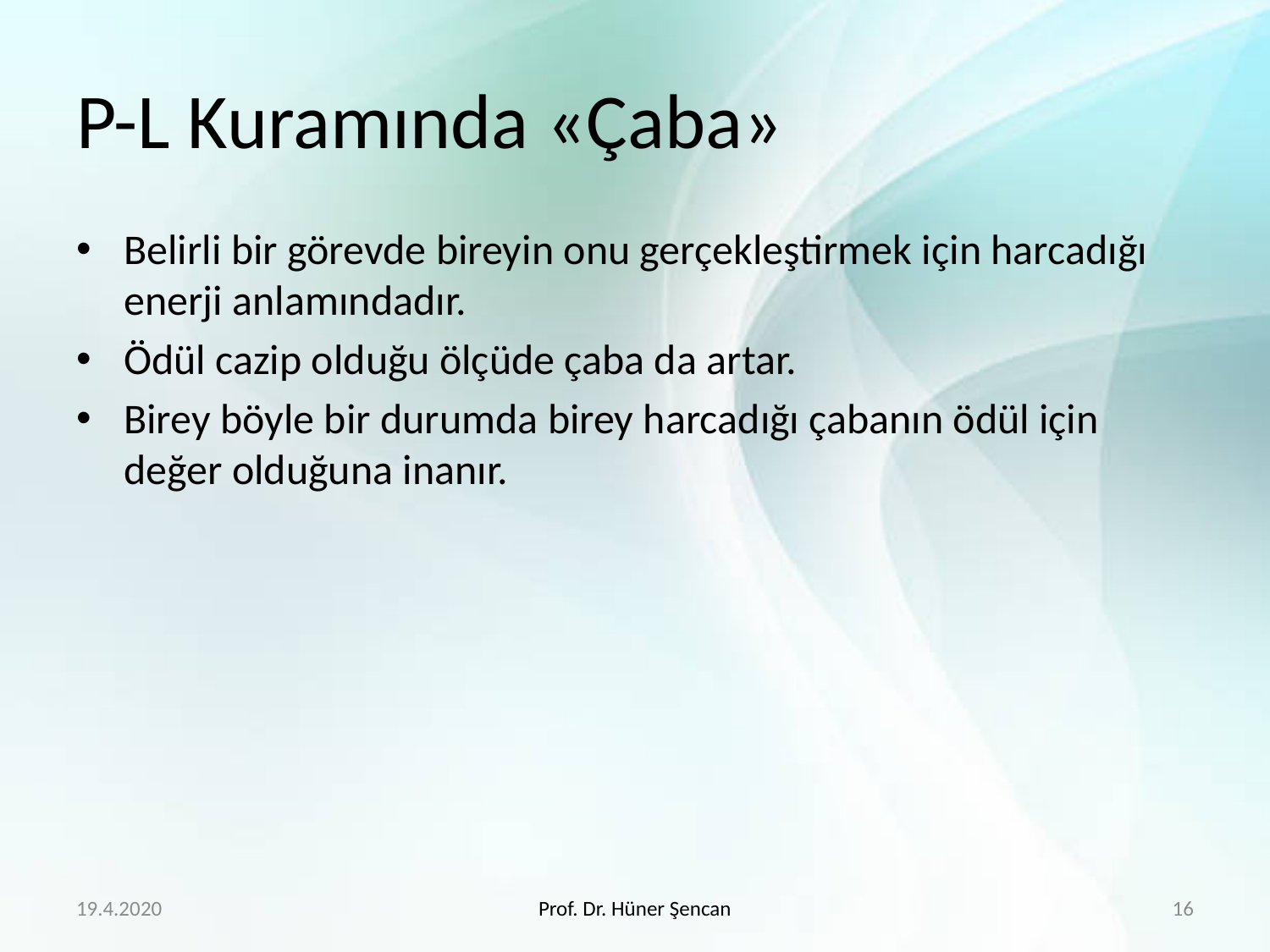

# P-L Kuramında «Çaba»
Belirli bir görevde bireyin onu gerçekleştirmek için harcadığı enerji anlamındadır.
Ödül cazip olduğu ölçüde çaba da artar.
Birey böyle bir durumda birey harcadığı çabanın ödül için  değer olduğuna inanır.
19.4.2020
Prof. Dr. Hüner Şencan
16